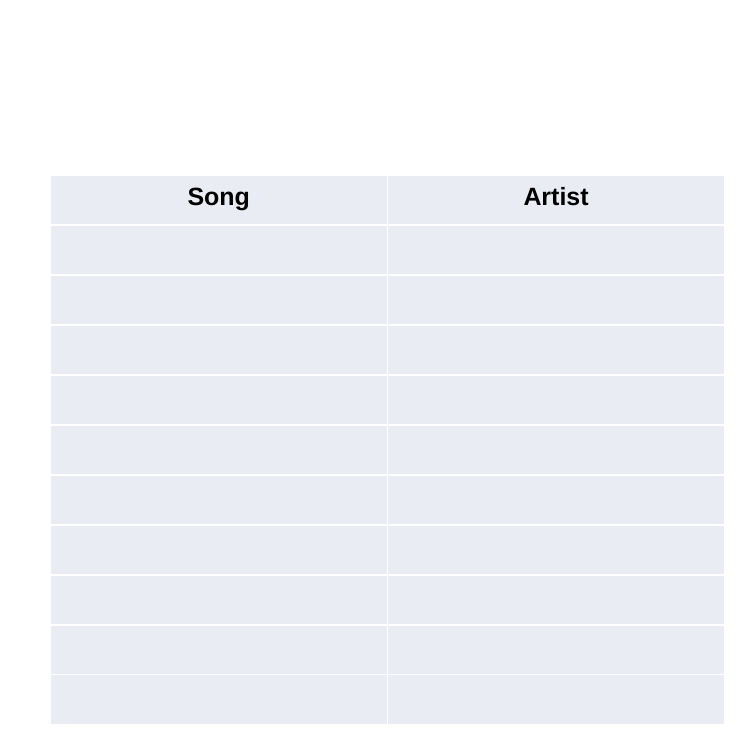

| Song | Artist |
| --- | --- |
|  |  |
|  |  |
|  |  |
|  |  |
|  |  |
|  |  |
|  |  |
|  |  |
|  |  |
|  |  |